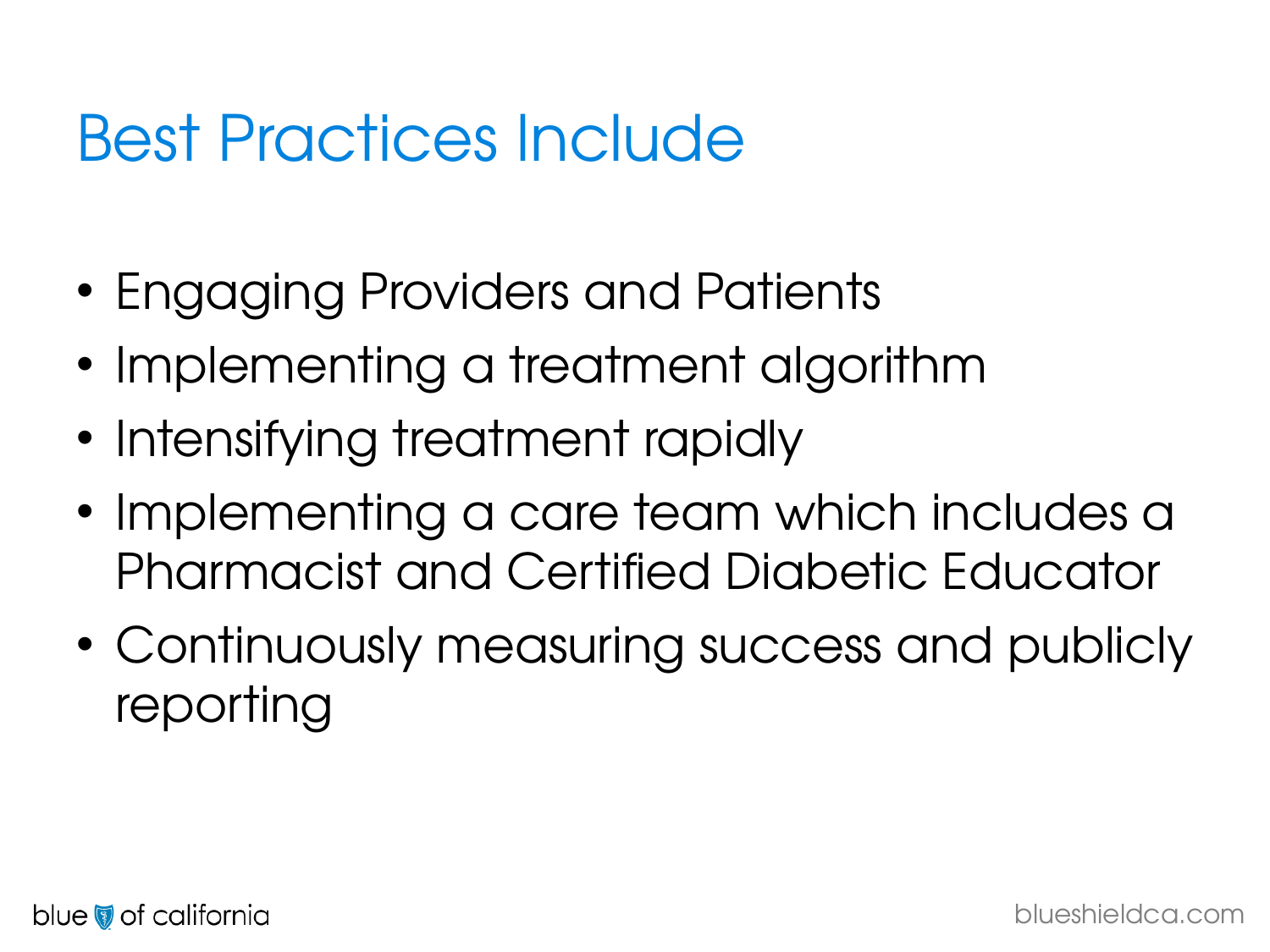

# Best Practices Include
Engaging Providers and Patients
Implementing a treatment algorithm
Intensifying treatment rapidly
Implementing a care team which includes a Pharmacist and Certified Diabetic Educator
Continuously measuring success and publicly reporting